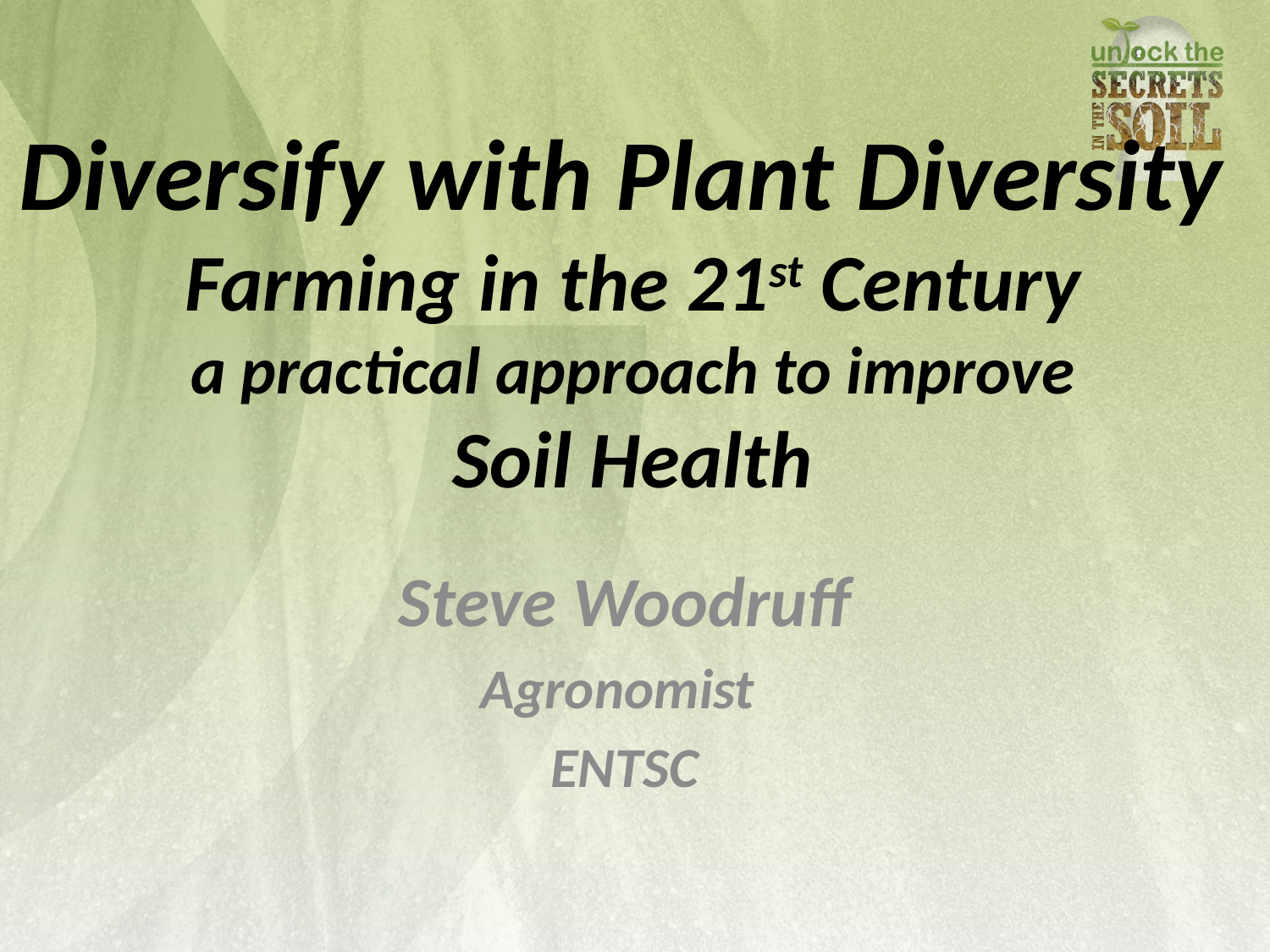

# Diversify with Plant Diversity Farming in the 21st Century a practical approach to improve Soil Health
Steve Woodruff
Agronomist
ENTSC